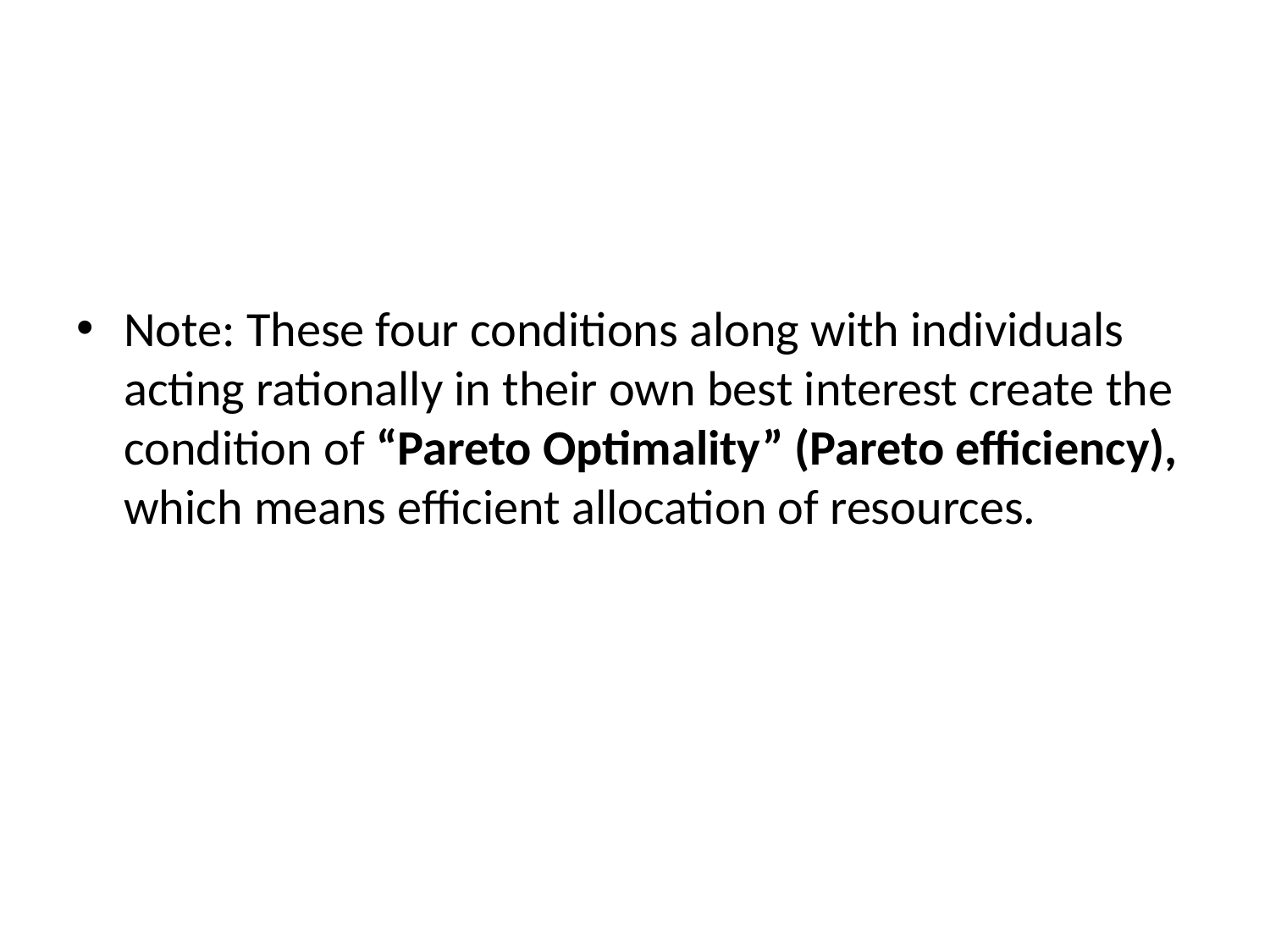

#

Note: These four conditions along with individuals acting rationally in their own best interest create the condition of “Pareto Optimality” (Pareto efficiency), which means efficient allocation of resources.